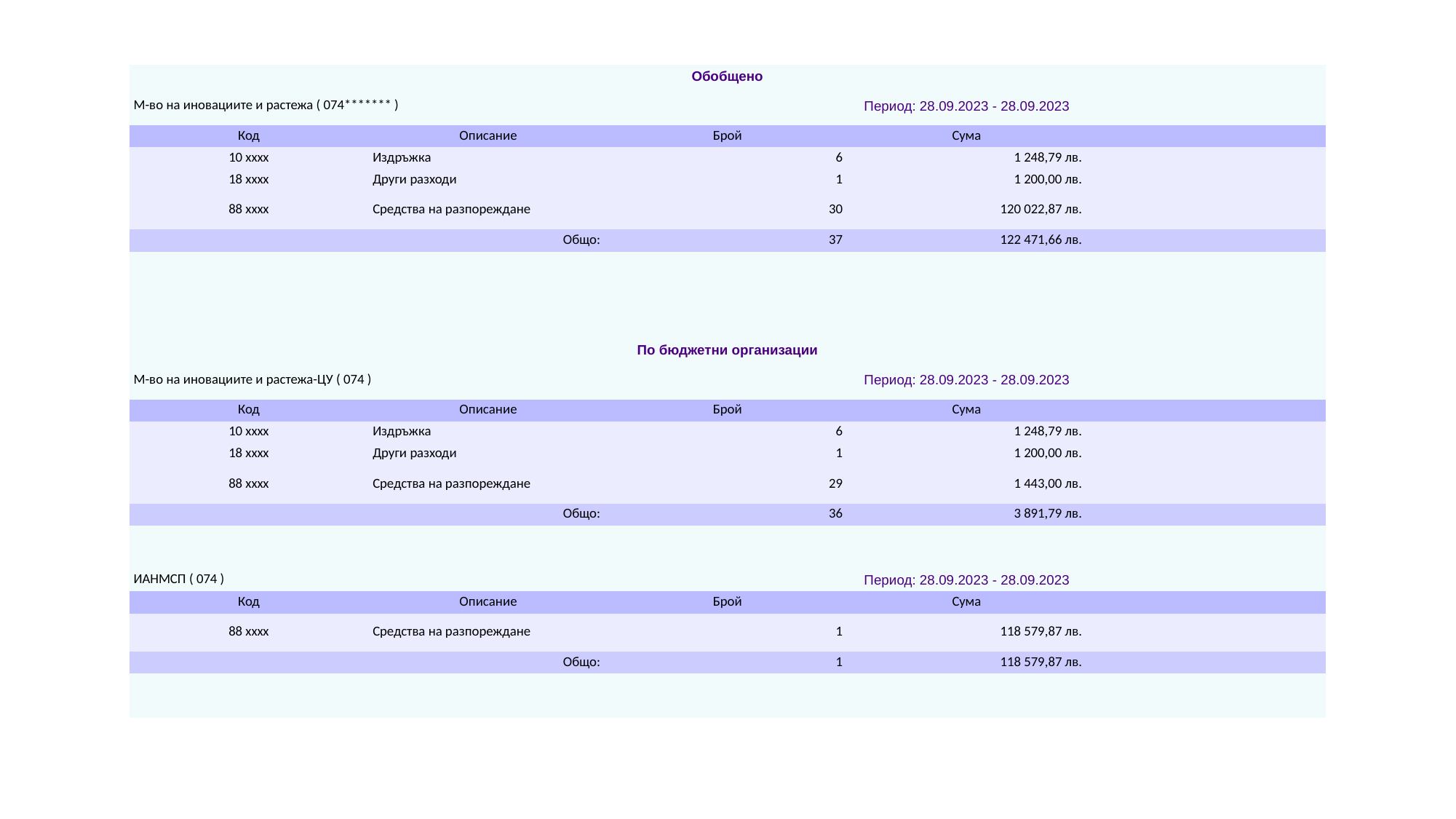

| Обобщено |  |  |  |  |
| --- | --- | --- | --- | --- |
| М-во на иновациите и растежа ( 074\*\*\*\*\*\*\* ) |  | Период: 28.09.2023 - 28.09.2023 |  |  |
| Код | Описание | Брой | Сума |  |
| 10 xxxx | Издръжка | 6 | 1 248,79 лв. |  |
| 18 xxxx | Други разходи | 1 | 1 200,00 лв. |  |
| 88 xxxx | Средства на разпореждане | 30 | 120 022,87 лв. |  |
| Общо: |  | 37 | 122 471,66 лв. |  |
|  |  |  |  |  |
|  |  |  |  |  |
|  |  |  |  |  |
|  |  |  |  |  |
| По бюджетни организации |  |  |  |  |
| М-во на иновациите и растежа-ЦУ ( 074 ) |  | Период: 28.09.2023 - 28.09.2023 |  |  |
| Код | Описание | Брой | Сума |  |
| 10 xxxx | Издръжка | 6 | 1 248,79 лв. |  |
| 18 xxxx | Други разходи | 1 | 1 200,00 лв. |  |
| 88 xxxx | Средства на разпореждане | 29 | 1 443,00 лв. |  |
| Общо: |  | 36 | 3 891,79 лв. |  |
|  |  |  |  |  |
|  |  |  |  |  |
| ИАНМСП ( 074 ) |  | Период: 28.09.2023 - 28.09.2023 |  |  |
| Код | Описание | Брой | Сума |  |
| 88 xxxx | Средства на разпореждане | 1 | 118 579,87 лв. |  |
| Общо: |  | 1 | 118 579,87 лв. |  |
|  |  |  |  |  |
|  |  |  |  |  |
#